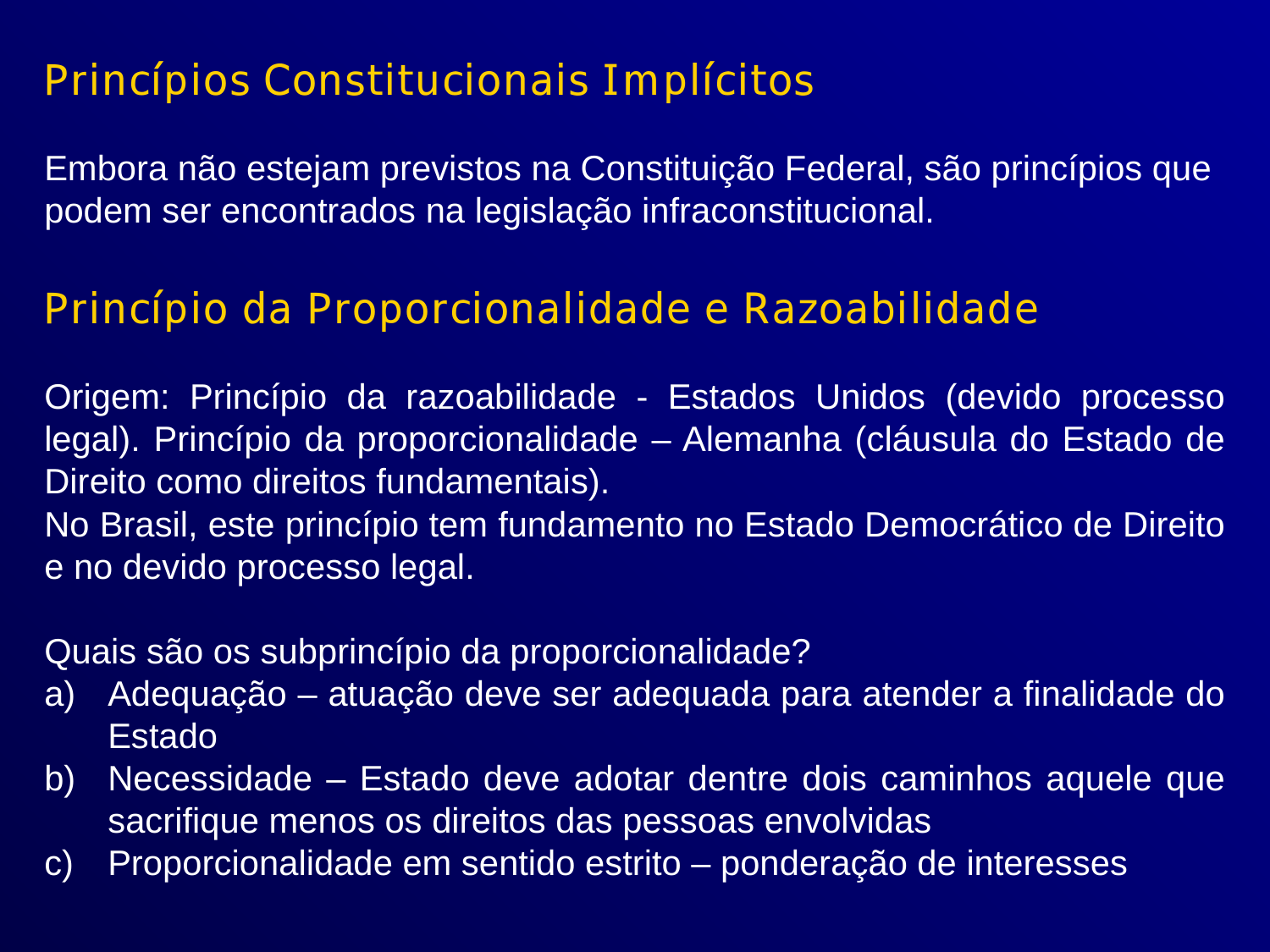

Princípios Constitucionais Implícitos

Embora não estejam previstos na Constituição Federal, são princípios que podem ser encontrados na legislação infraconstitucional.

Princípio da Proporcionalidade e Razoabilidade

Origem: Princípio da razoabilidade - Estados Unidos (devido processo legal). Princípio da proporcionalidade – Alemanha (cláusula do Estado de Direito como direitos fundamentais).
No Brasil, este princípio tem fundamento no Estado Democrático de Direito e no devido processo legal.

Quais são os subprincípio da proporcionalidade?
Adequação – atuação deve ser adequada para atender a finalidade do Estado
Necessidade – Estado deve adotar dentre dois caminhos aquele que sacrifique menos os direitos das pessoas envolvidas
Proporcionalidade em sentido estrito – ponderação de interesses